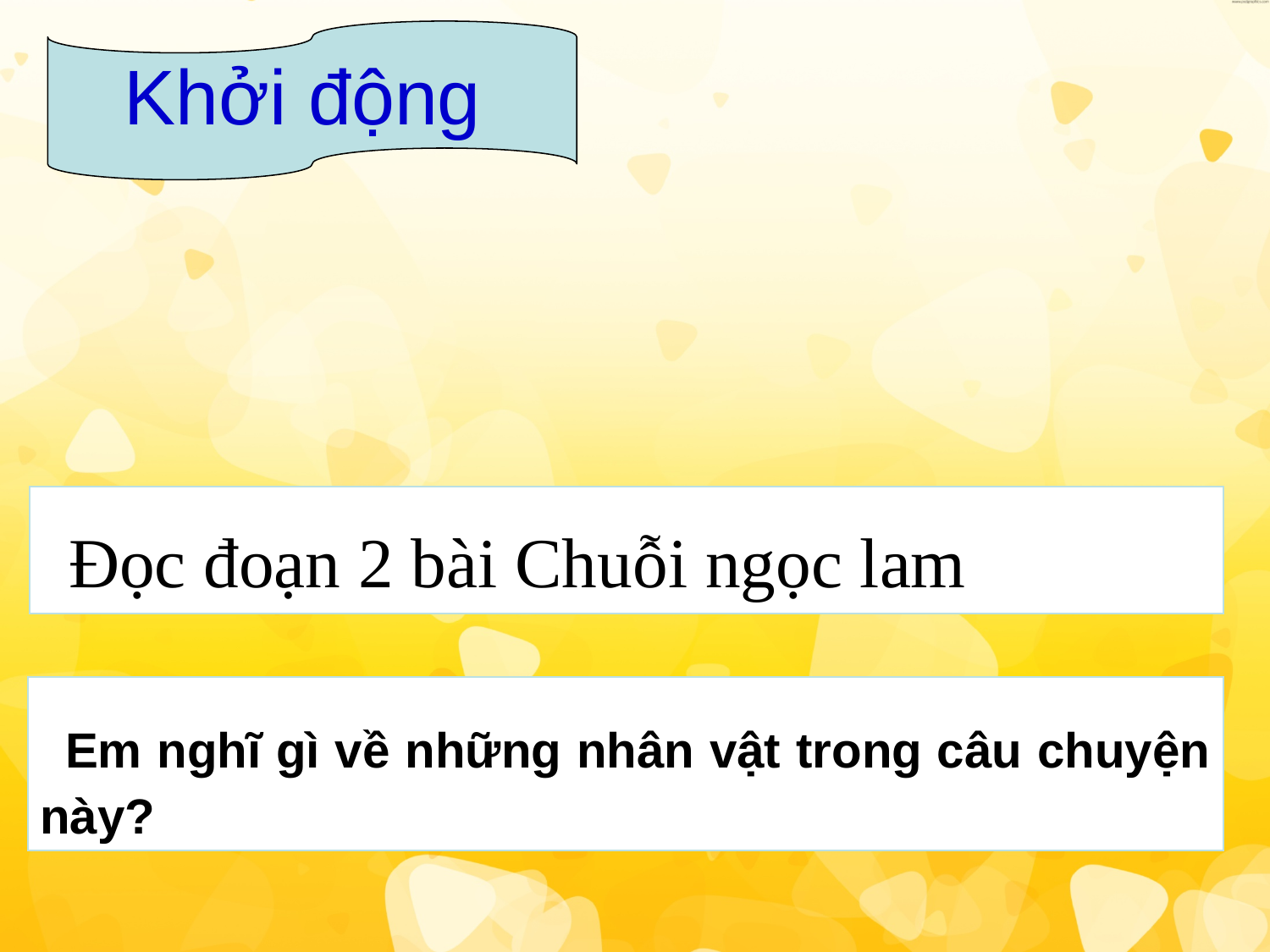

Khởi động
 Đọc đoạn 2 bài Chuỗi ngọc lam
 Em nghĩ gì về những nhân vật trong câu chuyện này?